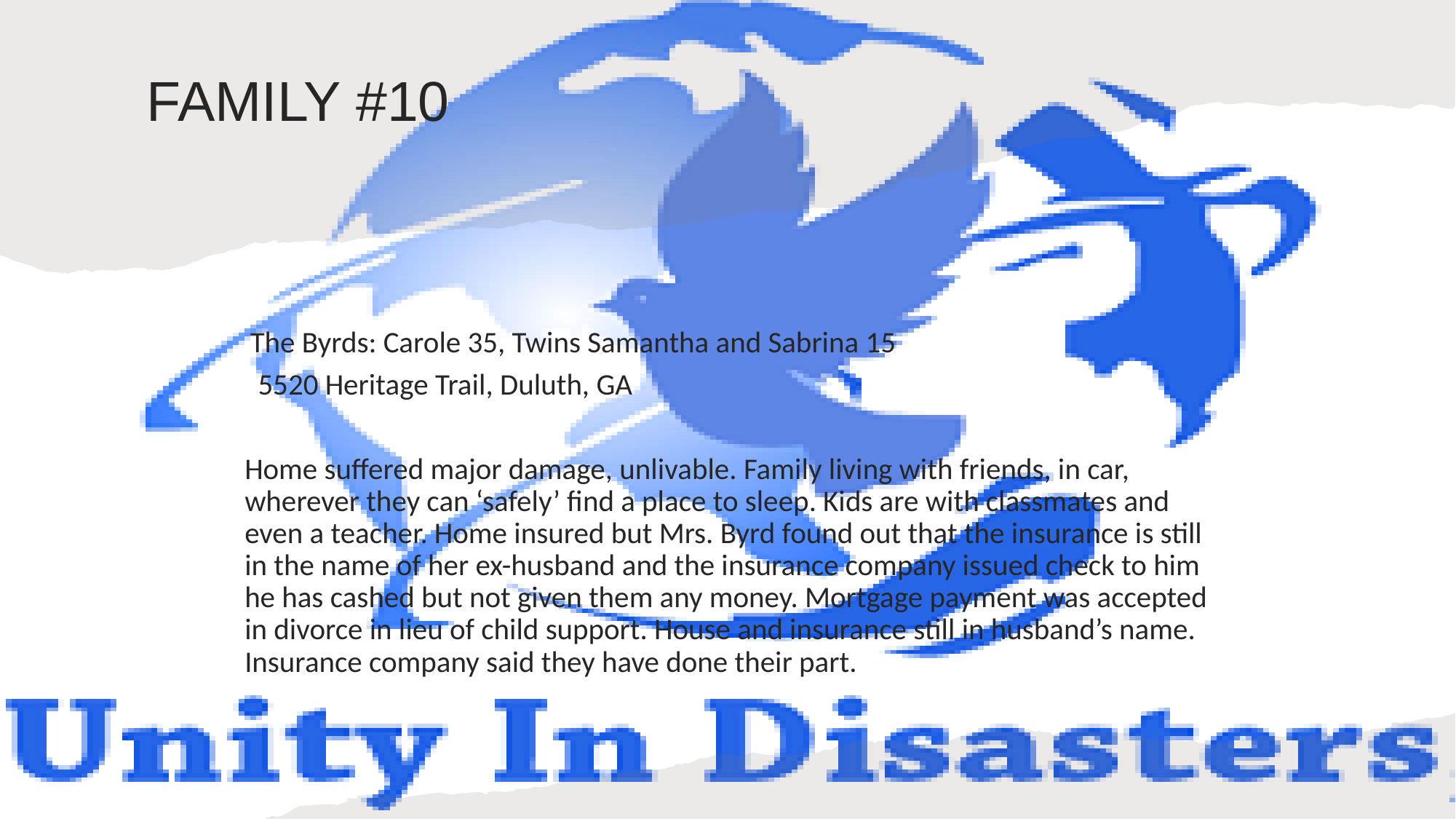

# FAMILY #10

 The Byrds: Carole 35, Twins Samantha and Sabrina 15
  5520 Heritage Trail, Duluth, GA

Home suffered major damage, unlivable. Family living with friends, in car, wherever they can ‘safely’ find a place to sleep. Kids are with classmates and even a teacher. Home insured but Mrs. Byrd found out that the insurance is still in the name of her ex-husband and the insurance company issued check to him he has cashed but not given them any money. Mortgage payment was accepted in divorce in lieu of child support. House and insurance still in husband’s name. Insurance company said they have done their part.